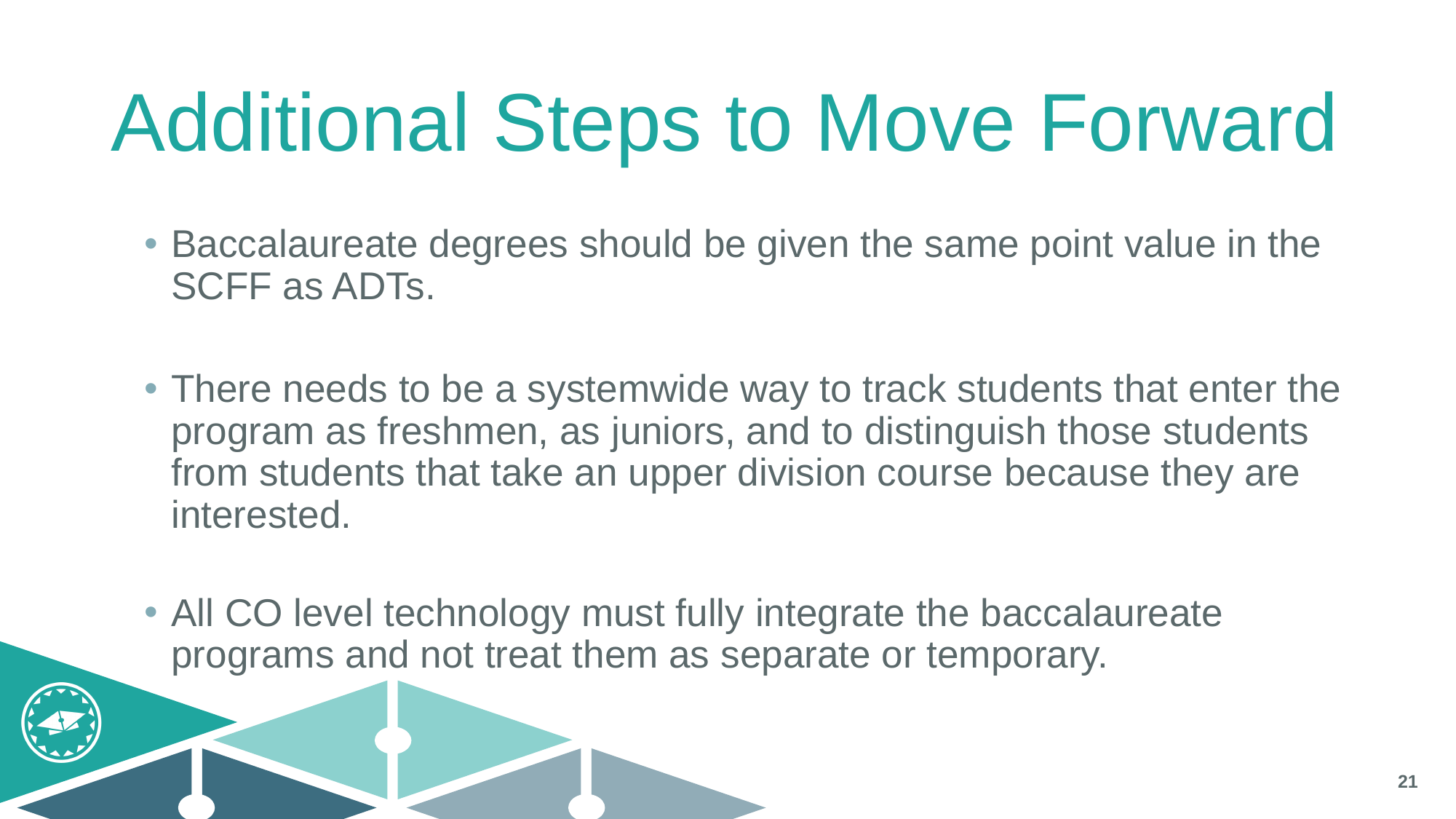

# Additional Steps to Move Forward
Baccalaureate degrees should be given the same point value in the SCFF as ADTs.
There needs to be a systemwide way to track students that enter the program as freshmen, as juniors, and to distinguish those students from students that take an upper division course because they are interested.
All CO level technology must fully integrate the baccalaureate programs and not treat them as separate or temporary.
21